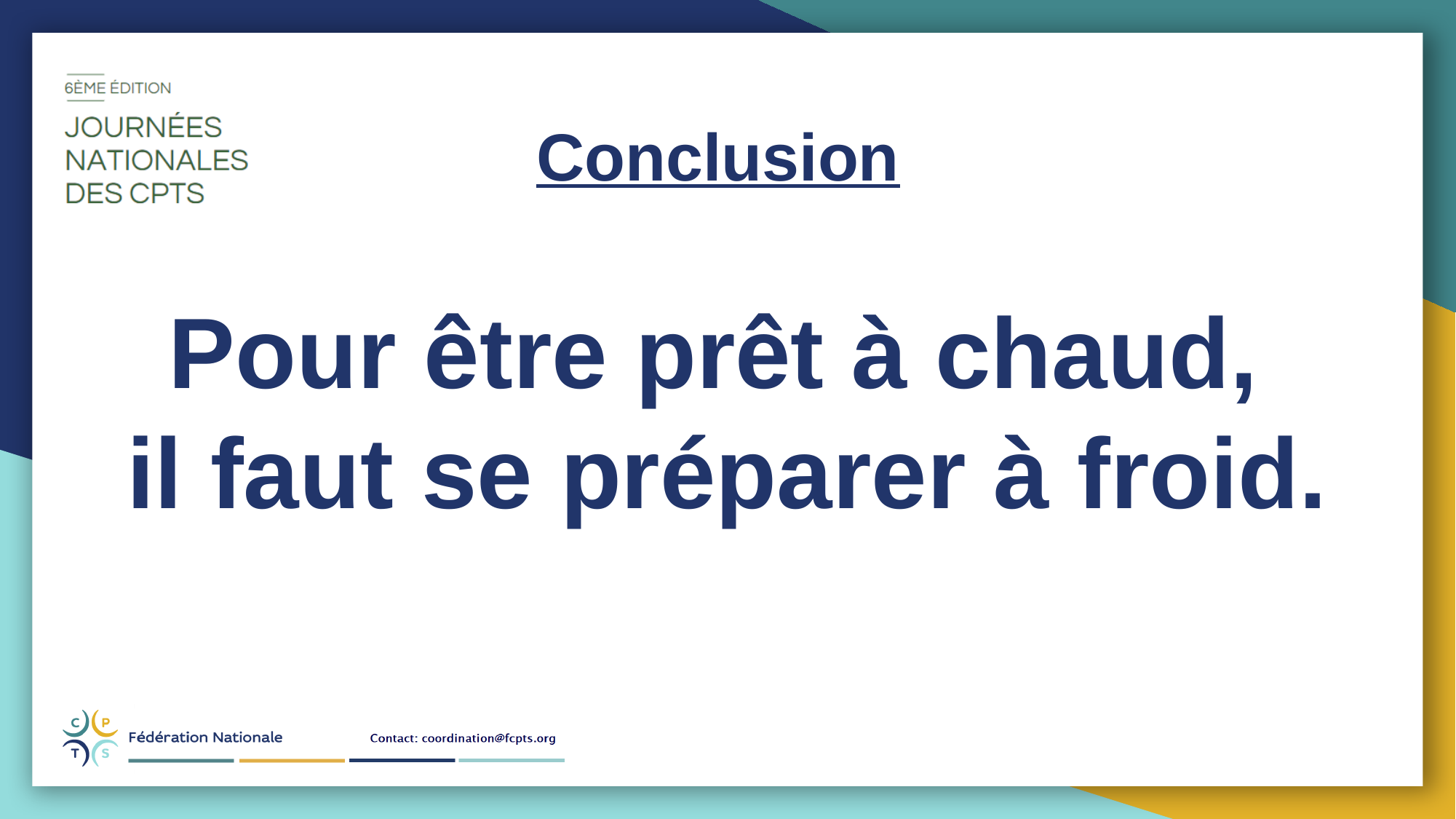

Conclusion
Pour être prêt à chaud,
il faut se préparer à froid.